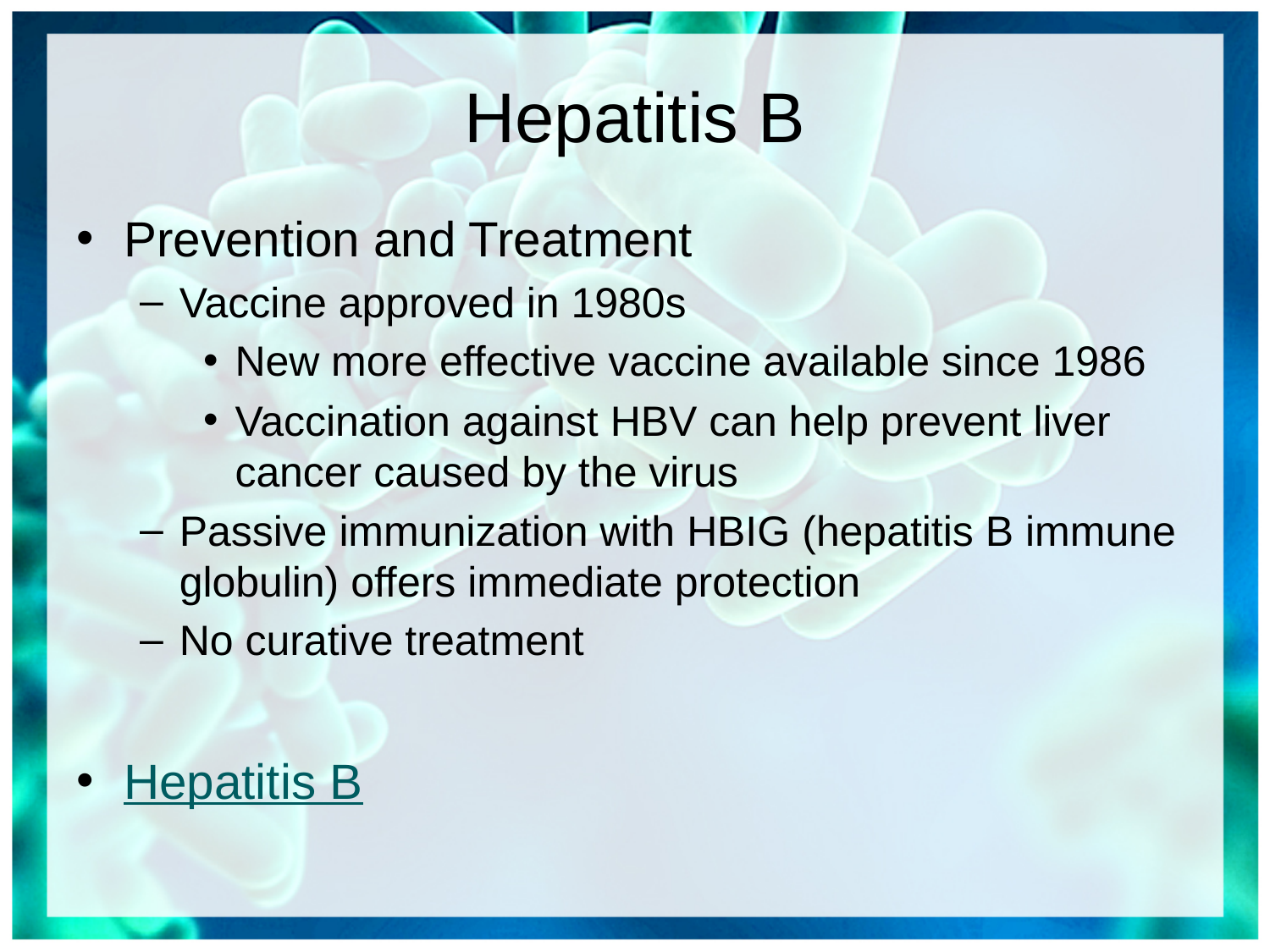

# Hepatitis B
Prevention and Treatment
Vaccine approved in 1980s
New more effective vaccine available since 1986
Vaccination against HBV can help prevent liver cancer caused by the virus
Passive immunization with HBIG (hepatitis B immune globulin) offers immediate protection
No curative treatment

Hepatitis B